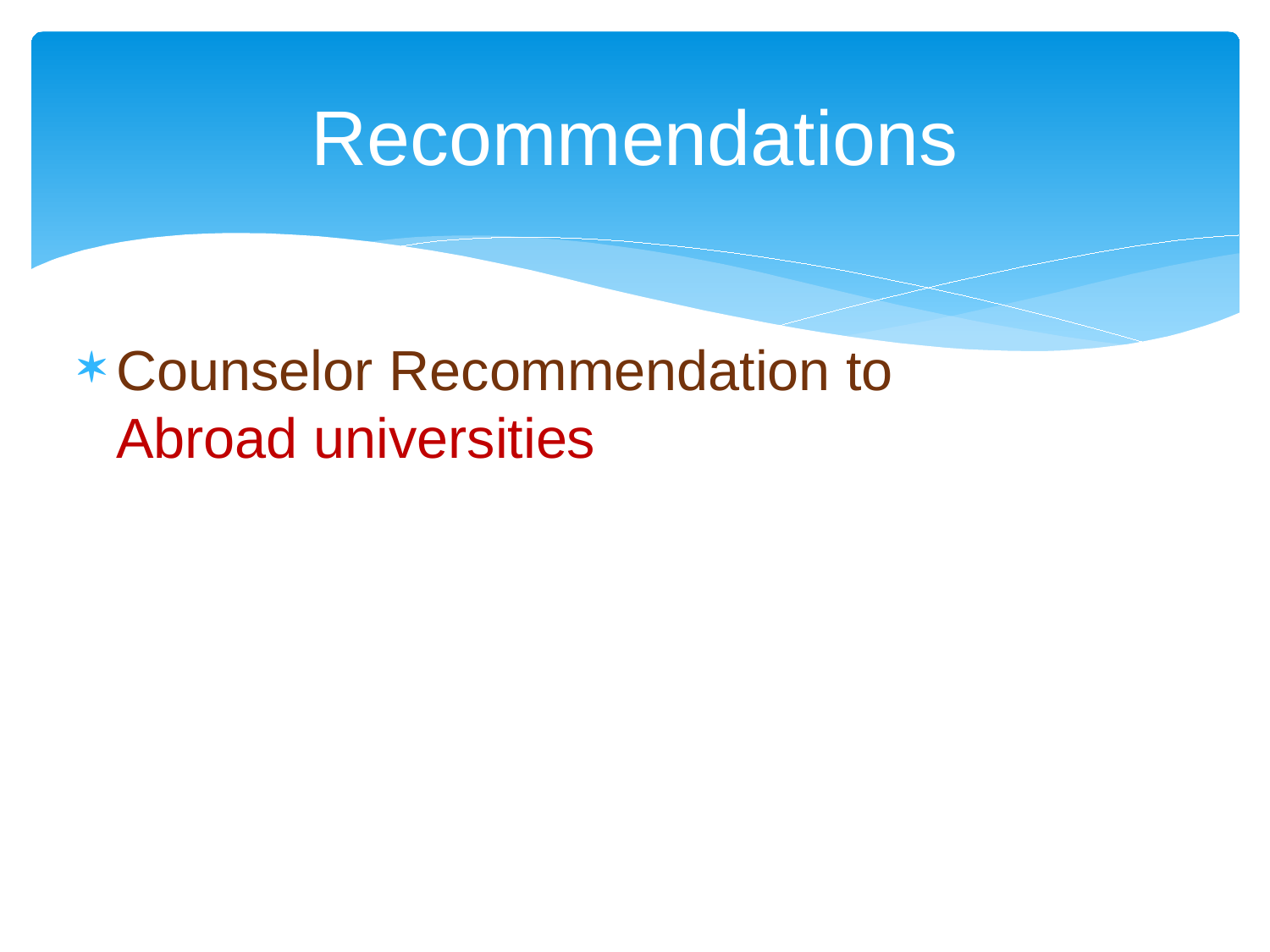

# Recommendations
Counselor Recommendation to Abroad universities